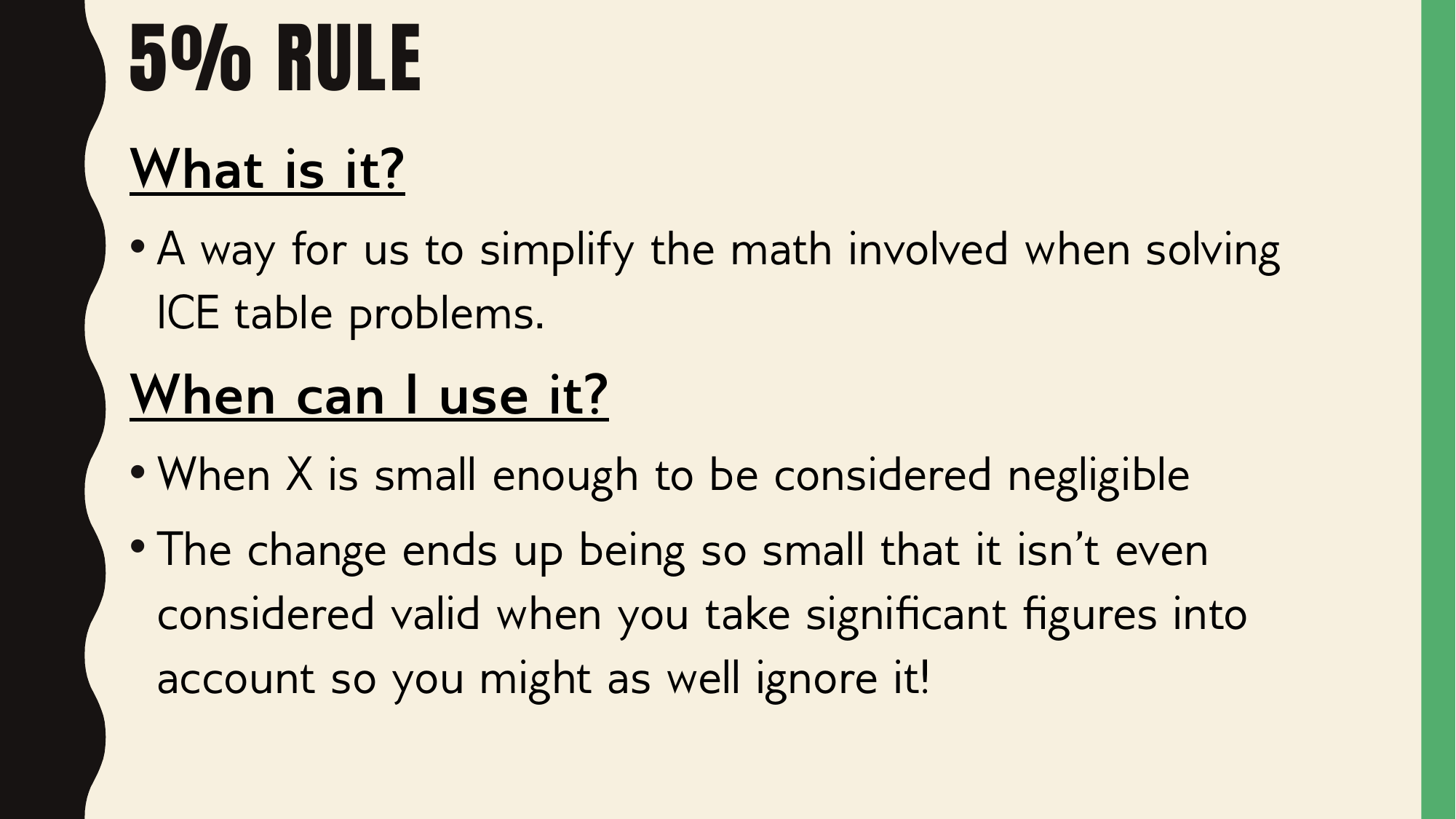

# 5% Rule
What is it?
A way for us to simplify the math involved when solving ICE table problems.
When can I use it?
When X is small enough to be considered negligible
The change ends up being so small that it isn’t even considered valid when you take significant figures into account so you might as well ignore it!